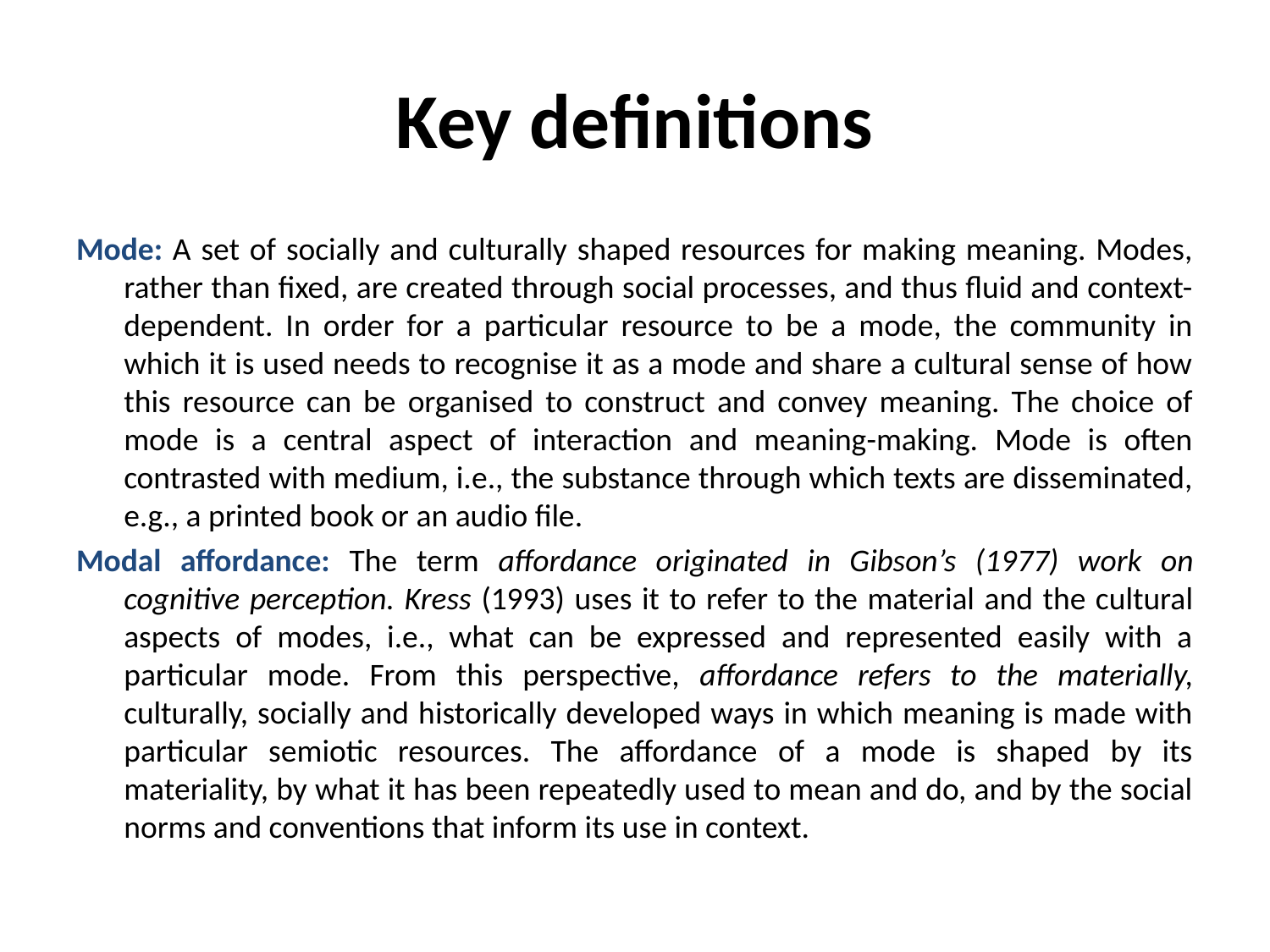

# Key definitions
Mode: A set of socially and culturally shaped resources for making meaning. Modes, rather than fixed, are created through social processes, and thus fluid and context-dependent. In order for a particular resource to be a mode, the community in which it is used needs to recognise it as a mode and share a cultural sense of how this resource can be organised to construct and convey meaning. The choice of mode is a central aspect of interaction and meaning-making. Mode is often contrasted with medium, i.e., the substance through which texts are disseminated, e.g., a printed book or an audio file.
Modal affordance: The term affordance originated in Gibson’s (1977) work on cognitive perception. Kress (1993) uses it to refer to the material and the cultural aspects of modes, i.e., what can be expressed and represented easily with a particular mode. From this perspective, affordance refers to the materially, culturally, socially and historically developed ways in which meaning is made with particular semiotic resources. The affordance of a mode is shaped by its materiality, by what it has been repeatedly used to mean and do, and by the social norms and conventions that inform its use in context.